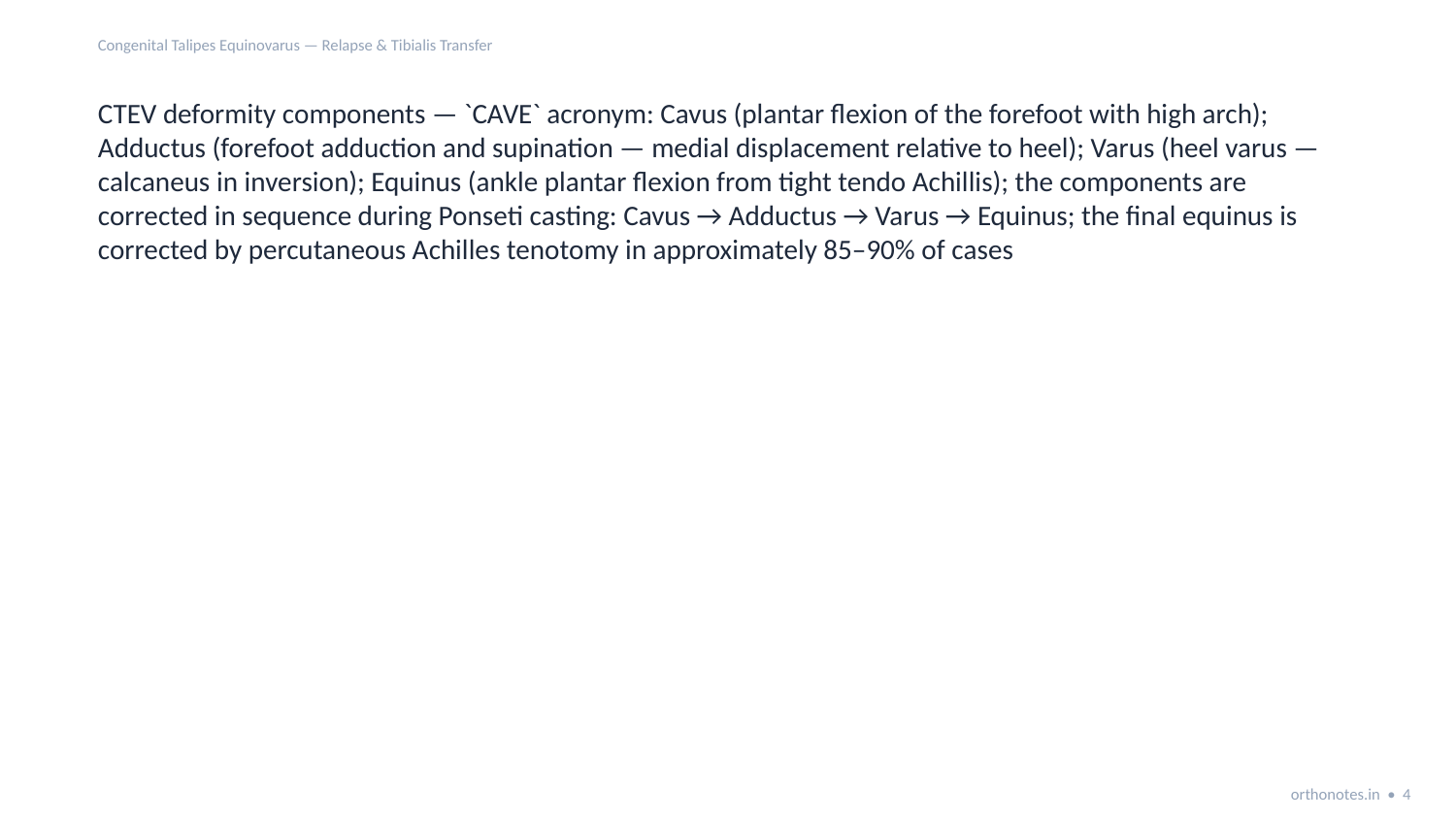

Congenital Talipes Equinovarus — Relapse & Tibialis Transfer
CTEV deformity components — `CAVE` acronym: Cavus (plantar flexion of the forefoot with high arch); Adductus (forefoot adduction and supination — medial displacement relative to heel); Varus (heel varus — calcaneus in inversion); Equinus (ankle plantar flexion from tight tendo Achillis); the components are corrected in sequence during Ponseti casting: Cavus → Adductus → Varus → Equinus; the final equinus is corrected by percutaneous Achilles tenotomy in approximately 85–90% of cases
orthonotes.in  •  4